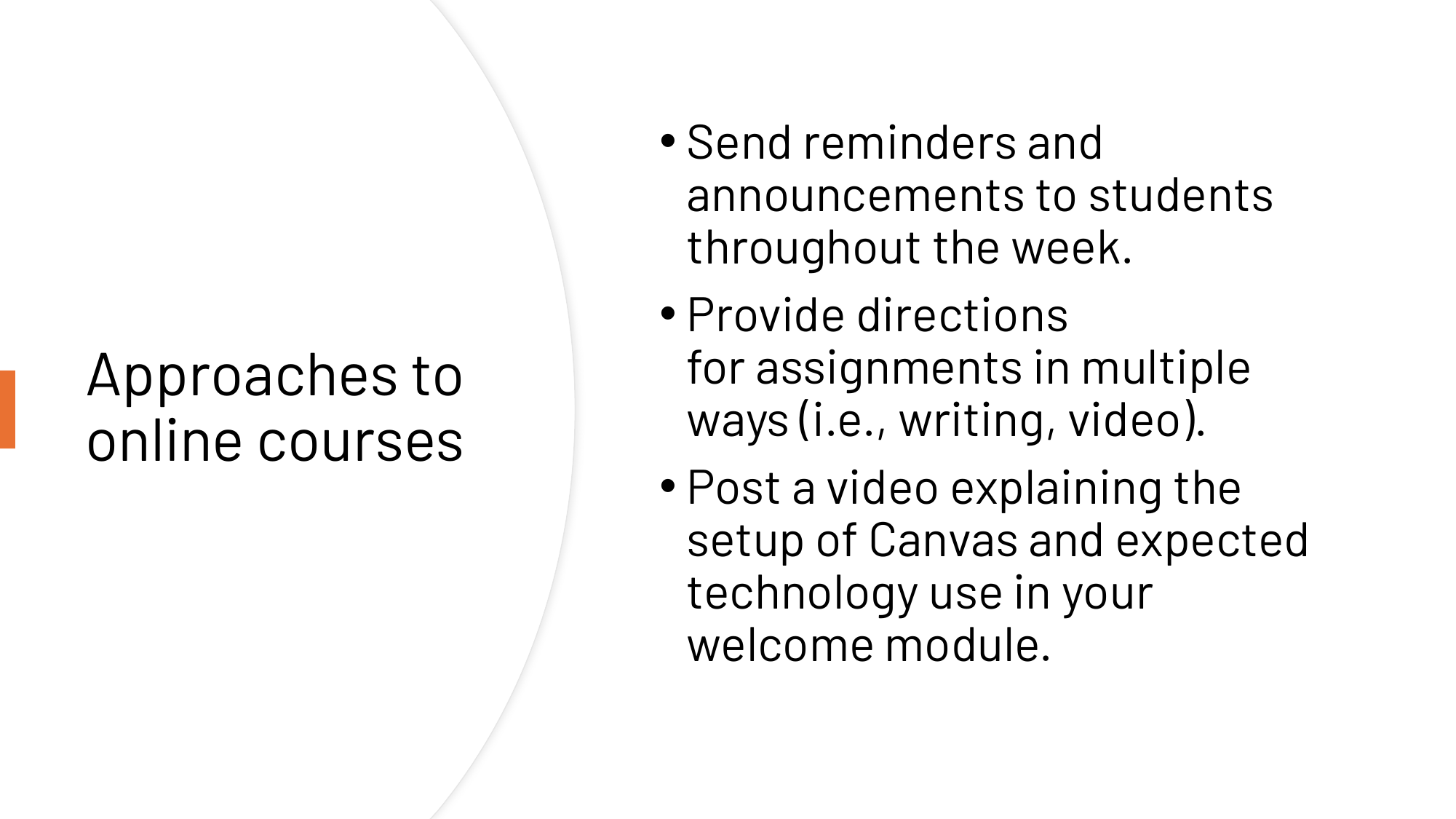

Send reminders and announcements to students throughout the week.
Provide directions for assignments in multiple ways (i.e., writing, video).
Post a video explaining the setup of Canvas and expected technology use in your welcome module.

# Approaches to online courses